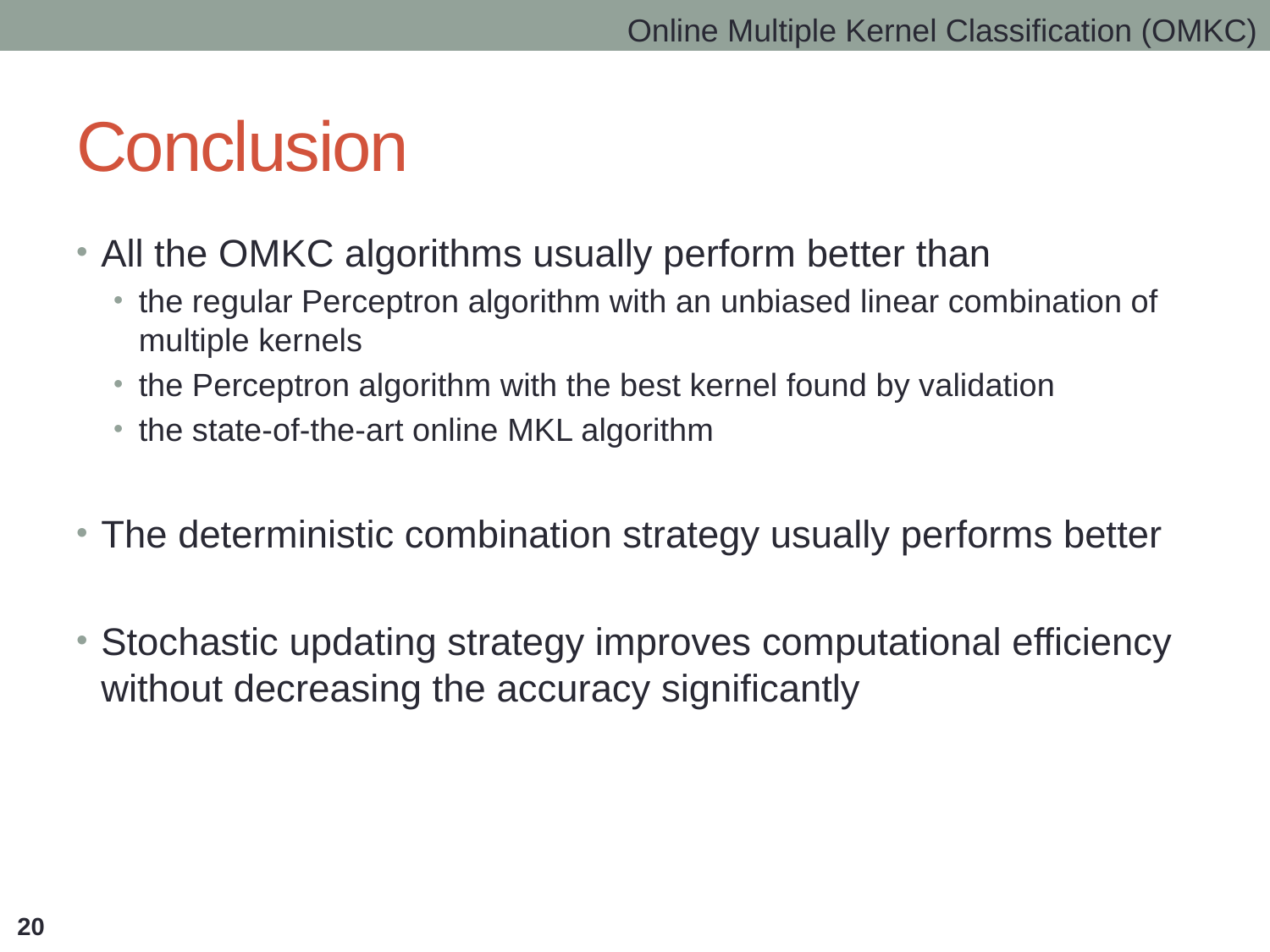

# Conclusion
All the OMKC algorithms usually perform better than
the regular Perceptron algorithm with an unbiased linear combination of multiple kernels
the Perceptron algorithm with the best kernel found by validation
the state-of-the-art online MKL algorithm

The deterministic combination strategy usually performs better

Stochastic updating strategy improves computational efficiency without decreasing the accuracy significantly

20